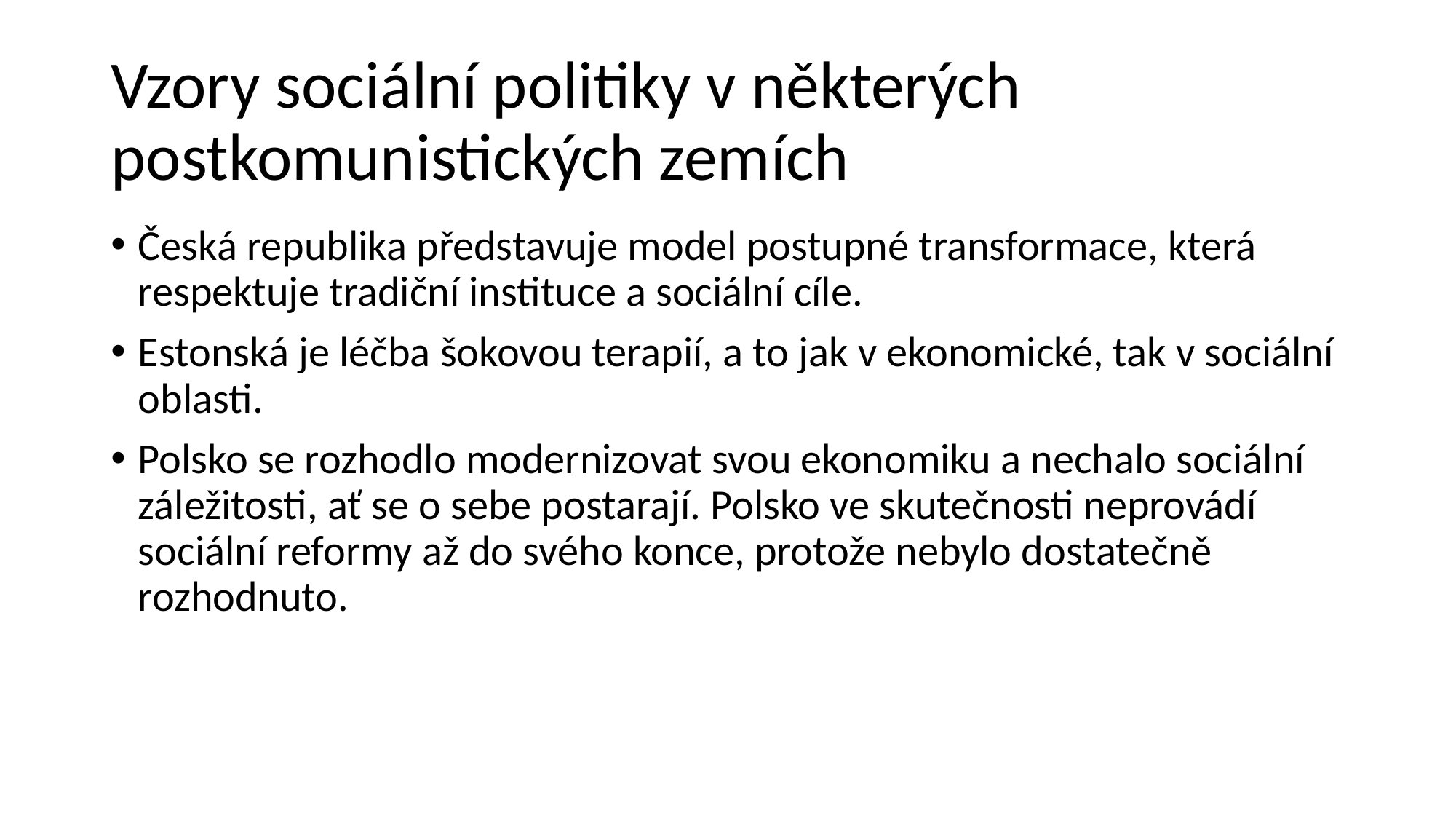

# Vzory sociální politiky v některých postkomunistických zemích
Česká republika představuje model postupné transformace, která respektuje tradiční instituce a sociální cíle.
Estonská je léčba šokovou terapií, a to jak v ekonomické, tak v sociální oblasti.
Polsko se rozhodlo modernizovat svou ekonomiku a nechalo sociální záležitosti, ať se o sebe postarají. Polsko ve skutečnosti neprovádí sociální reformy až do svého konce, protože nebylo dostatečně rozhodnuto.